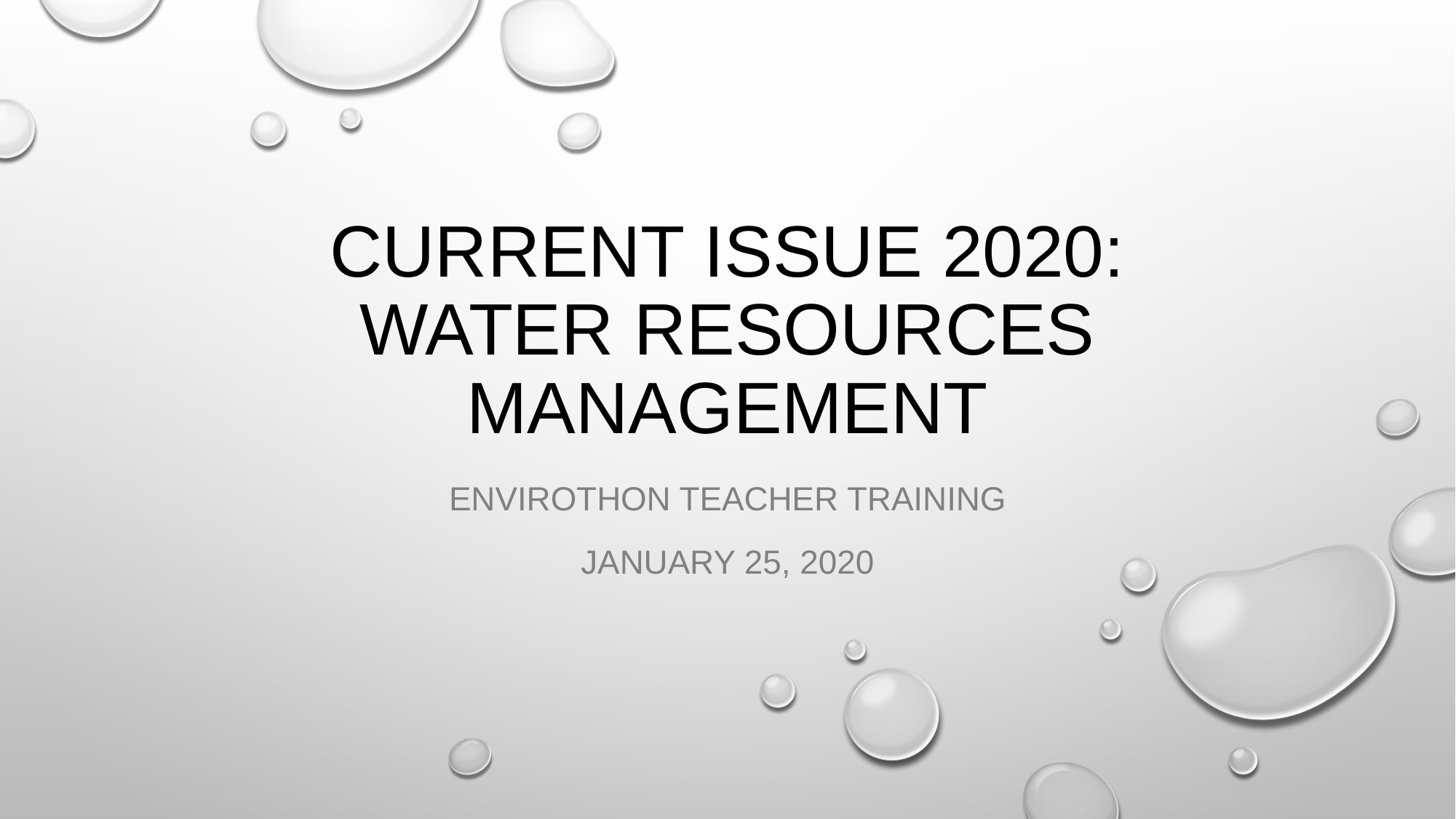

# Current ISSUE 2020: Water Resources Management
Envirothon Teacher Training
January 25, 2020